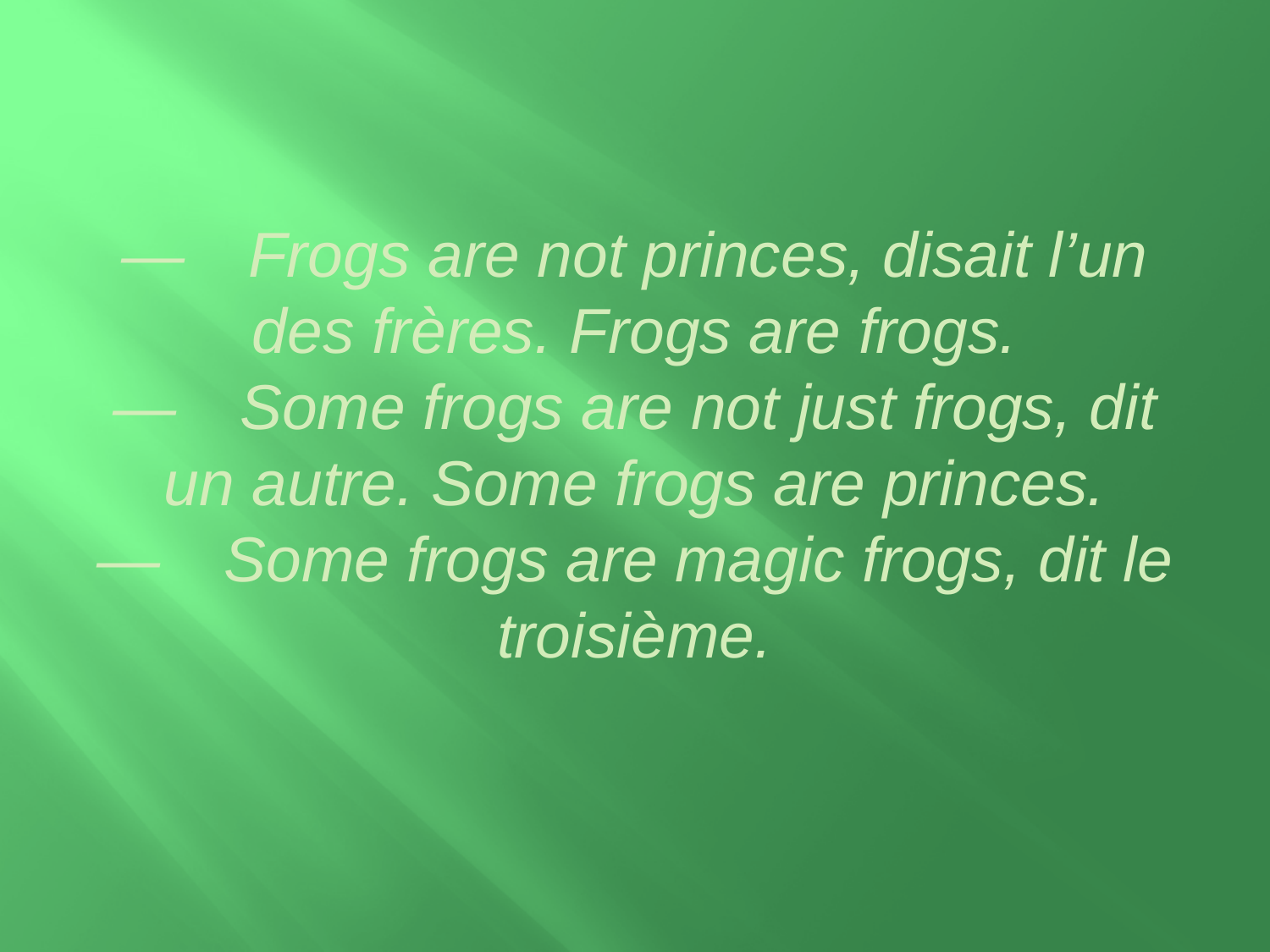

# —	Frogs are not princes, disait l’un des frères. Frogs are frogs. —	Some frogs are not just frogs, dit un autre. Some frogs are princes. —	Some frogs are magic frogs, dit le troisième.